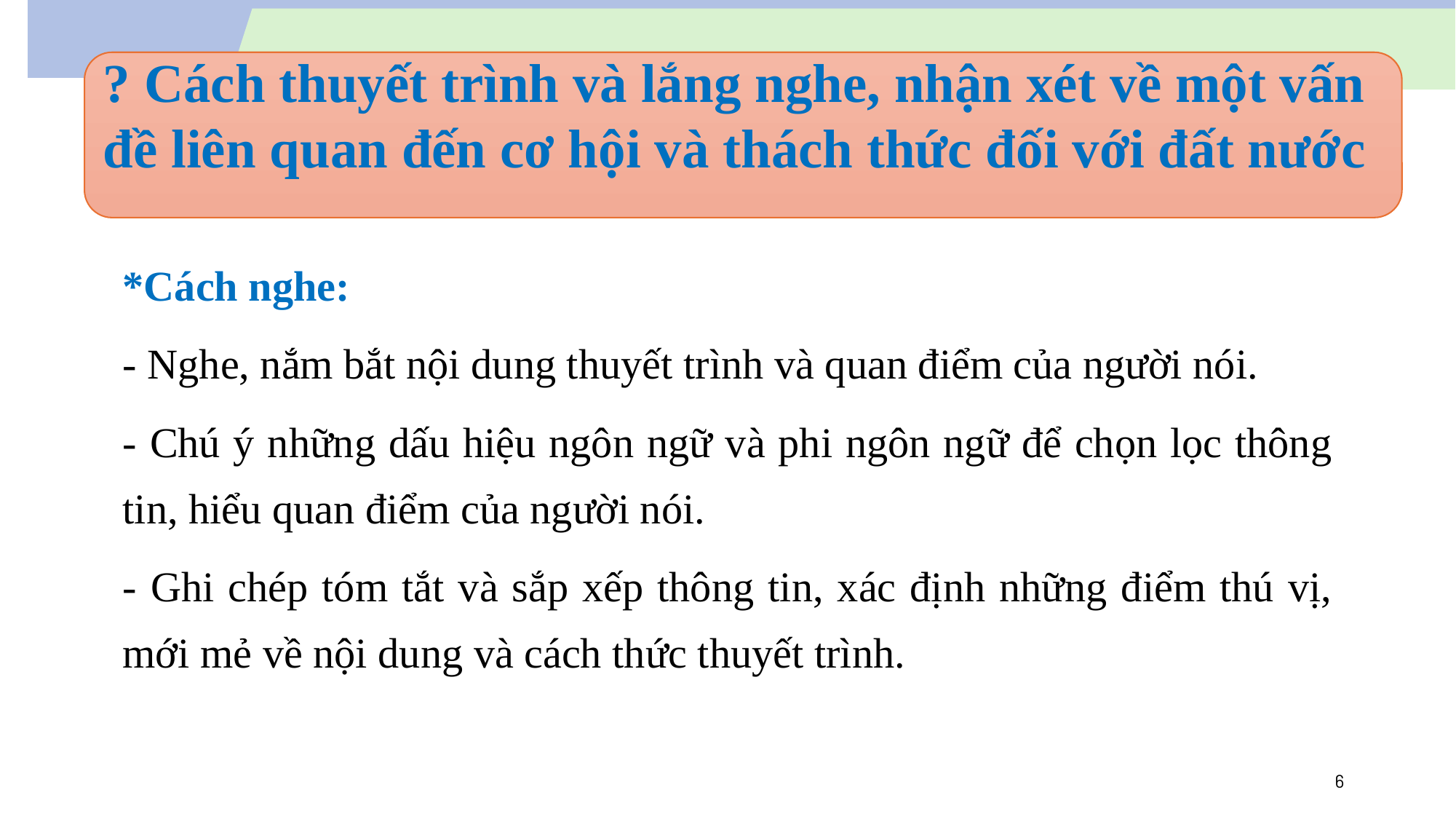

? Cách thuyết trình và lắng nghe, nhận xét về một vấn đề liên quan đến cơ hội và thách thức đối với đất nước

*Cách nghe:
- Nghe, nắm bắt nội dung thuyết trình và quan điểm của người nói.
- Chú ý những dấu hiệu ngôn ngữ và phi ngôn ngữ để chọn lọc thông tin, hiểu quan điểm của người nói.
- Ghi chép tóm tắt và sắp xếp thông tin, xác định những điểm thú vị, mới mẻ về nội dung và cách thức thuyết trình.

6